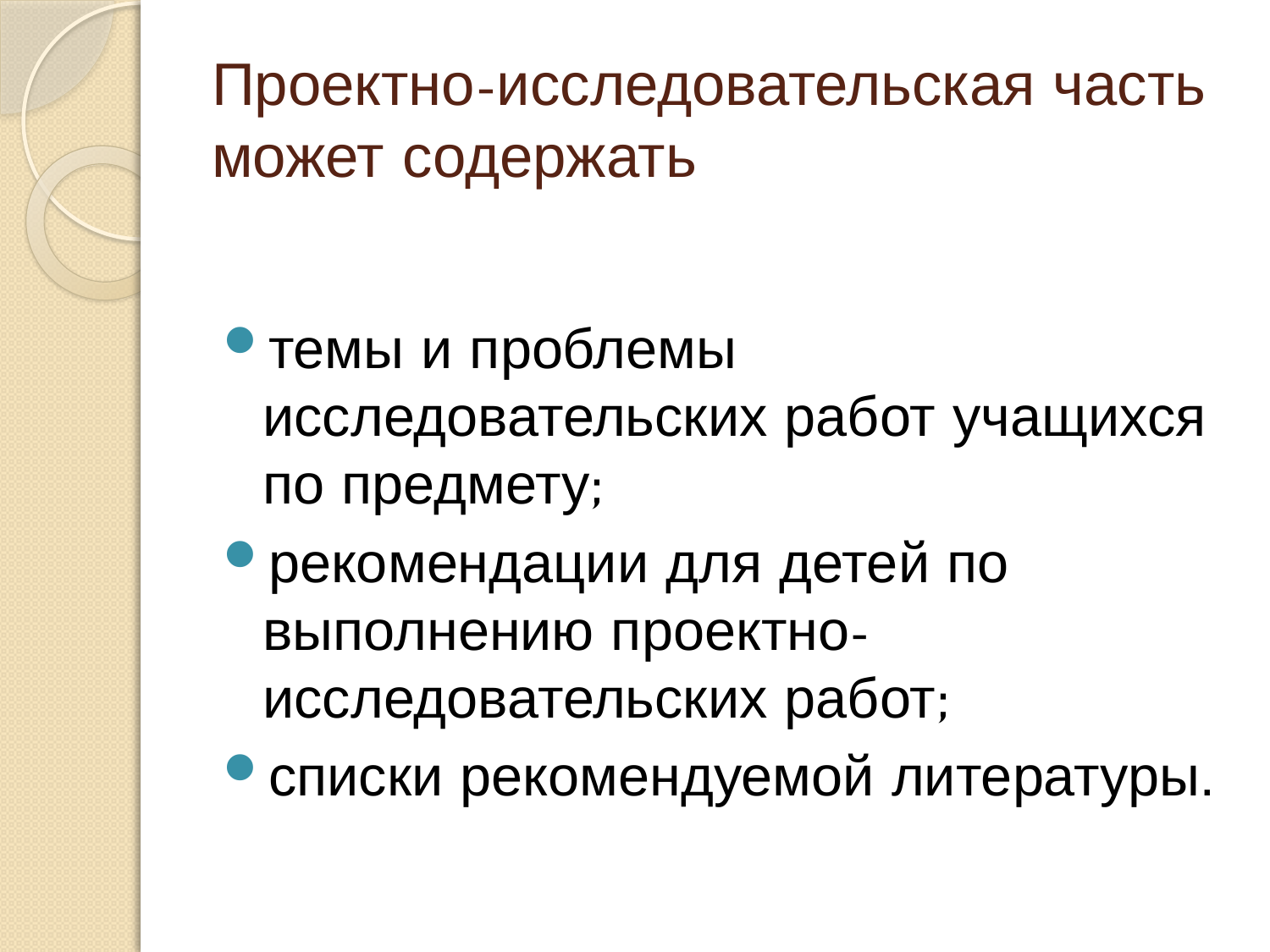

# Проектно-исследовательская часть может содержать
темы и проблемы исследовательских работ учащихся по предмету;
рекомендации для детей по выполнению проектно-исследовательских работ;
списки рекомендуемой литературы.